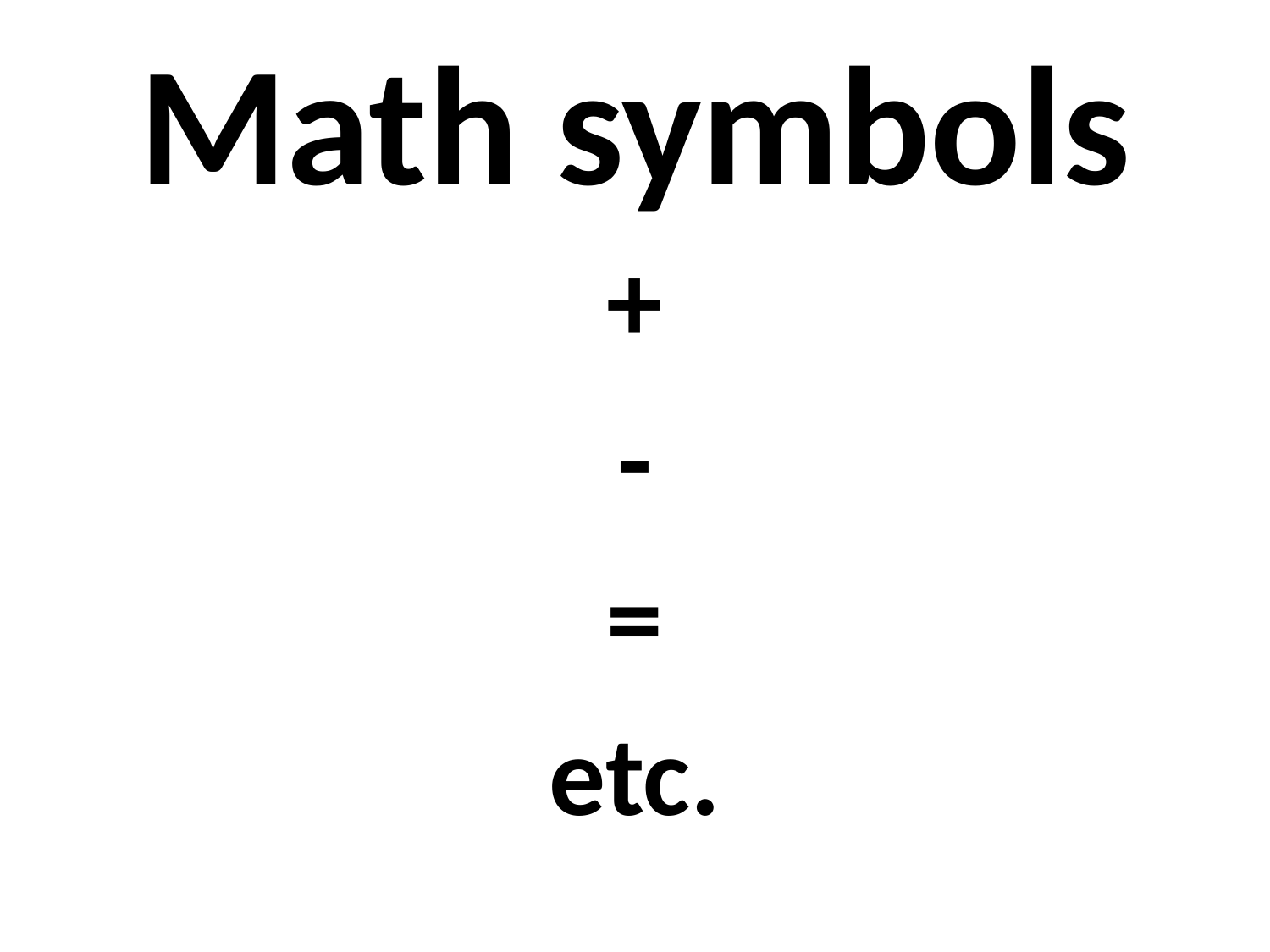

# Math symbols
+
-
=
etc.